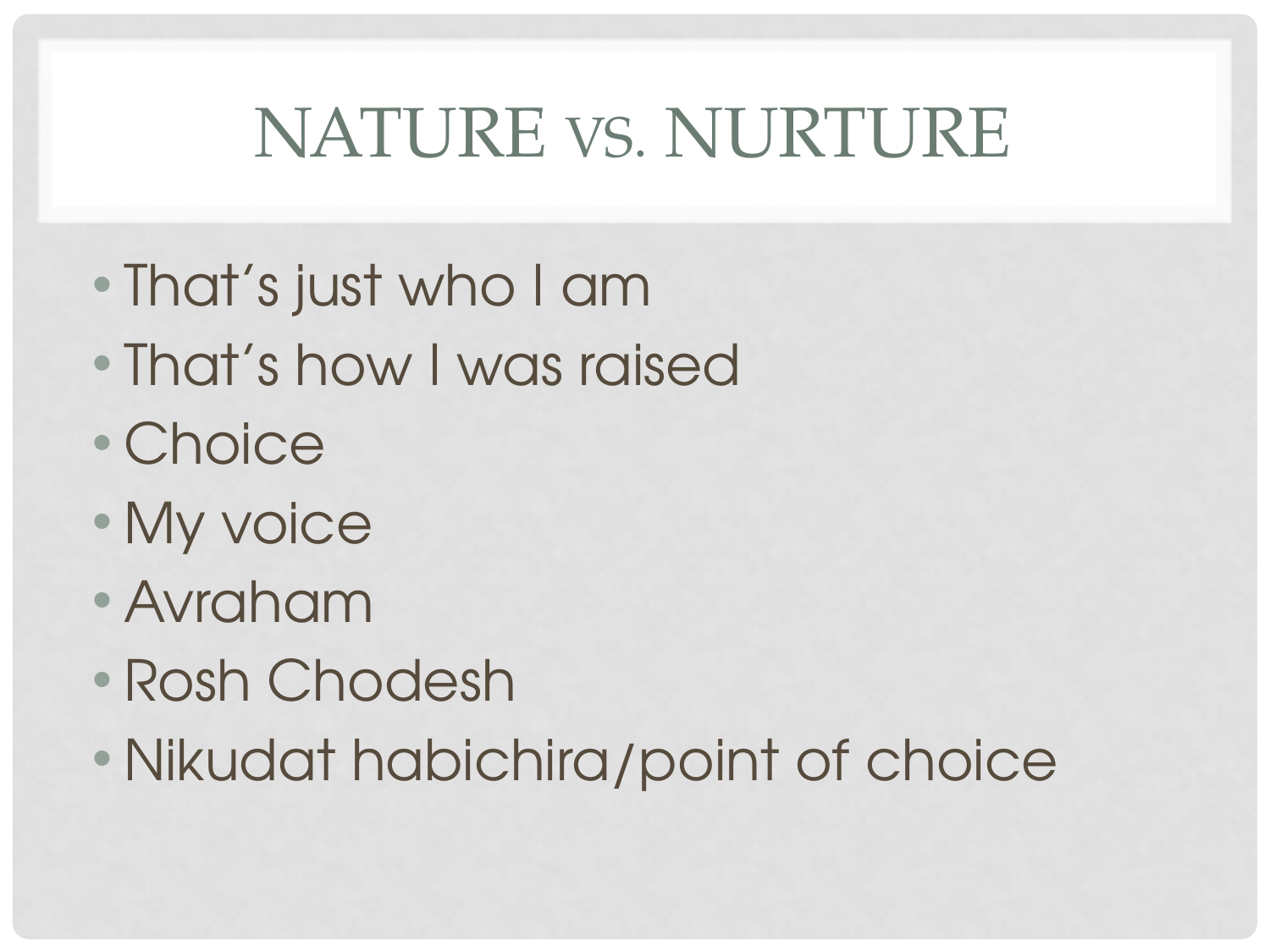

# Nature vs. Nurture
That’s just who I am
That’s how I was raised
Choice
My voice
Avraham
Rosh Chodesh
Nikudat habichira/point of choice